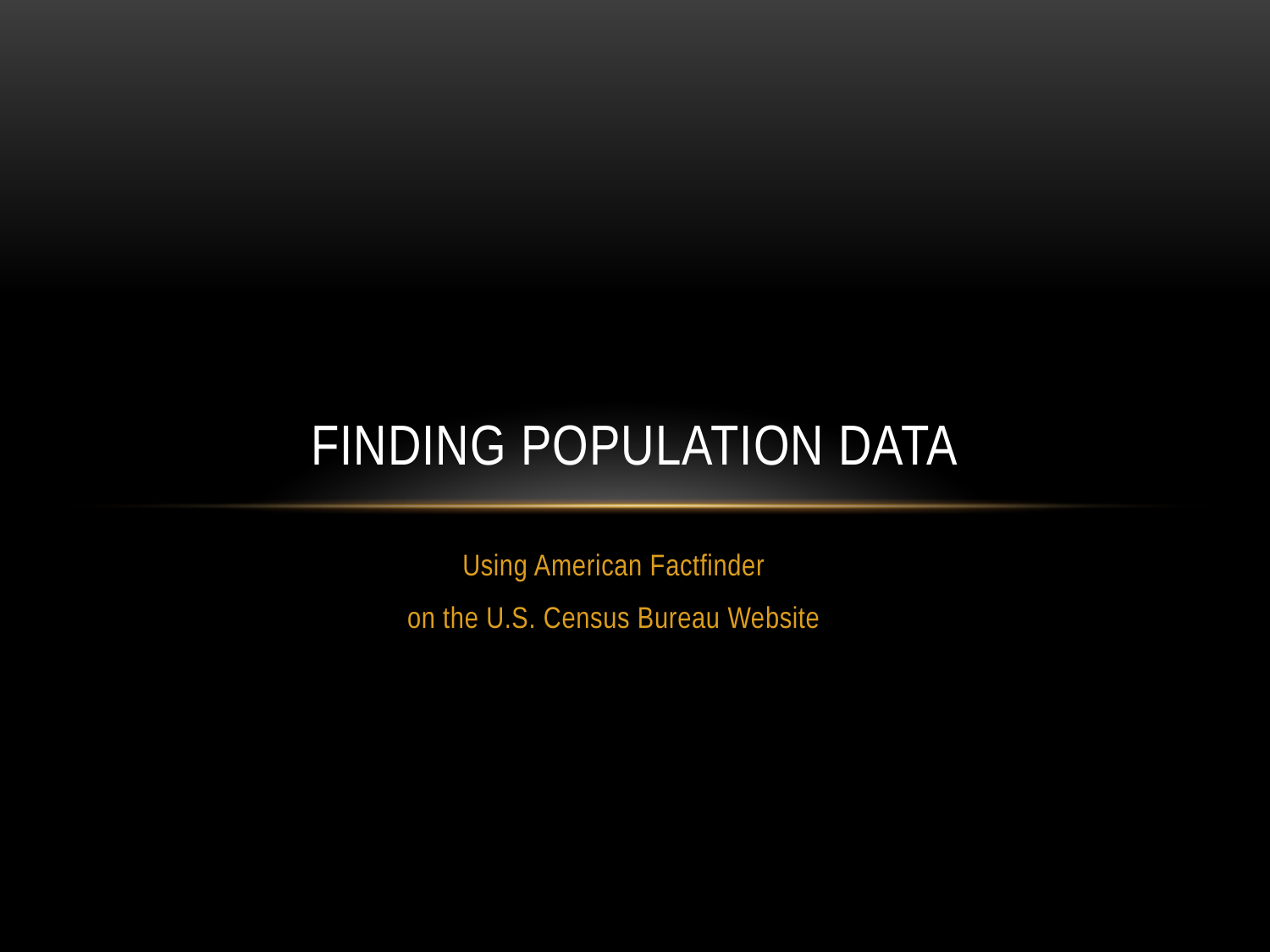

# Finding Population Data
Using American Factfinder
on the U.S. Census Bureau Website